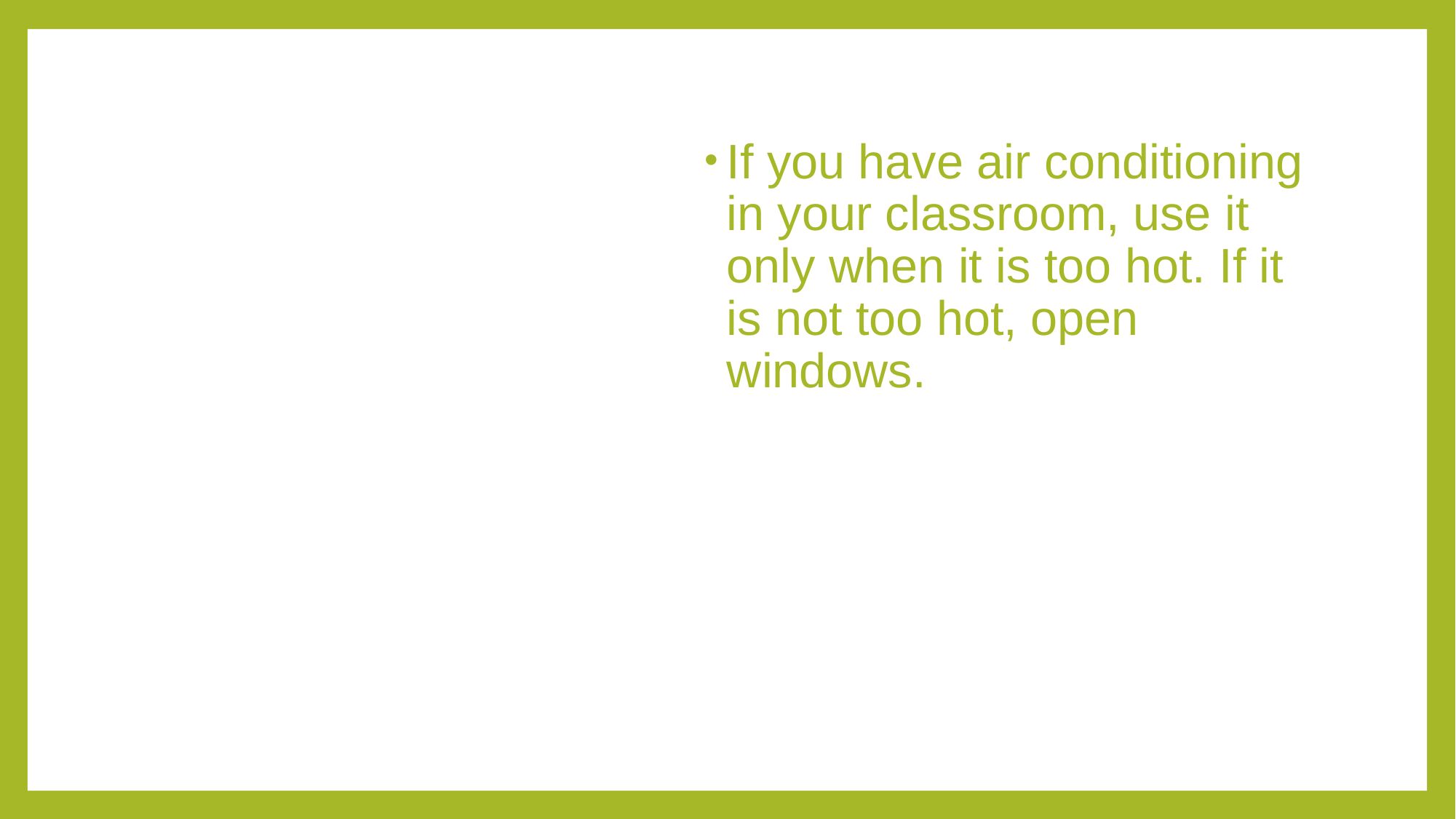

If you have air conditioning in your classroom, use it only when it is too hot. If it is not too hot, open windows.